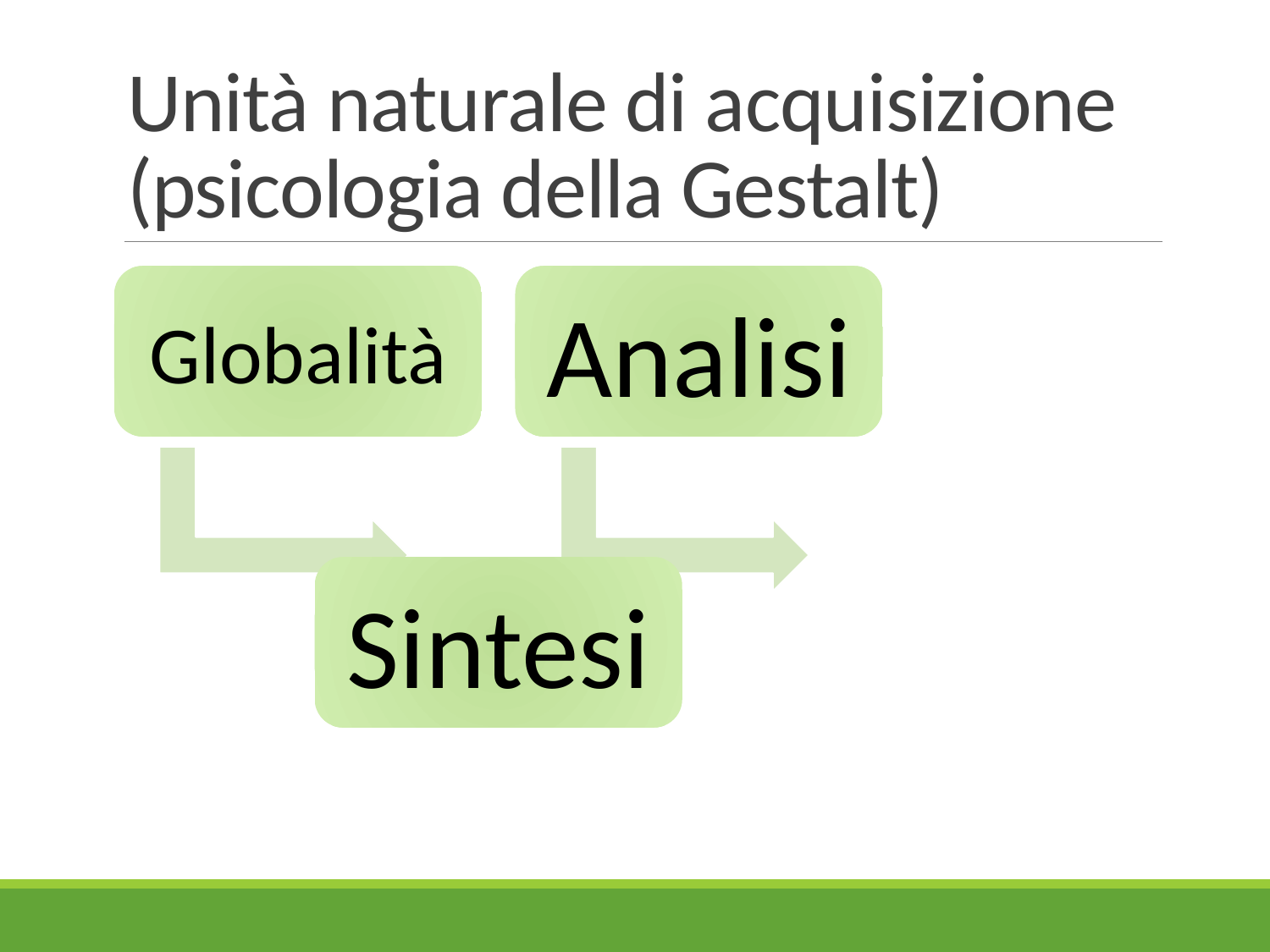

# Unità naturale di acquisizione (psicologia della Gestalt)
Globalità
Analisi
Sintesi